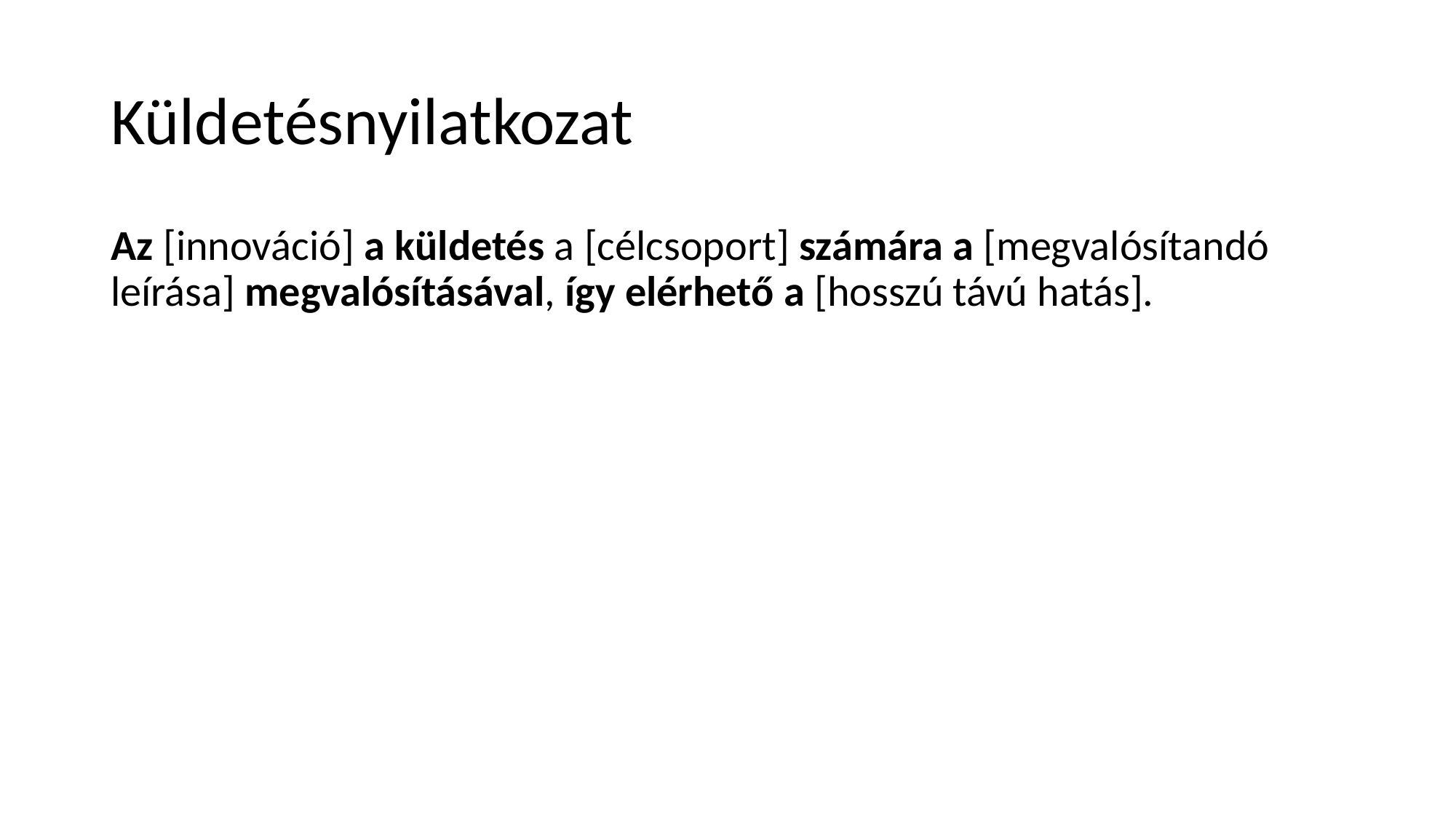

# Küldetésnyilatkozat
Az [innováció] a küldetés a [célcsoport] számára a [megvalósítandó leírása] megvalósításával, így elérhető a [hosszú távú hatás].